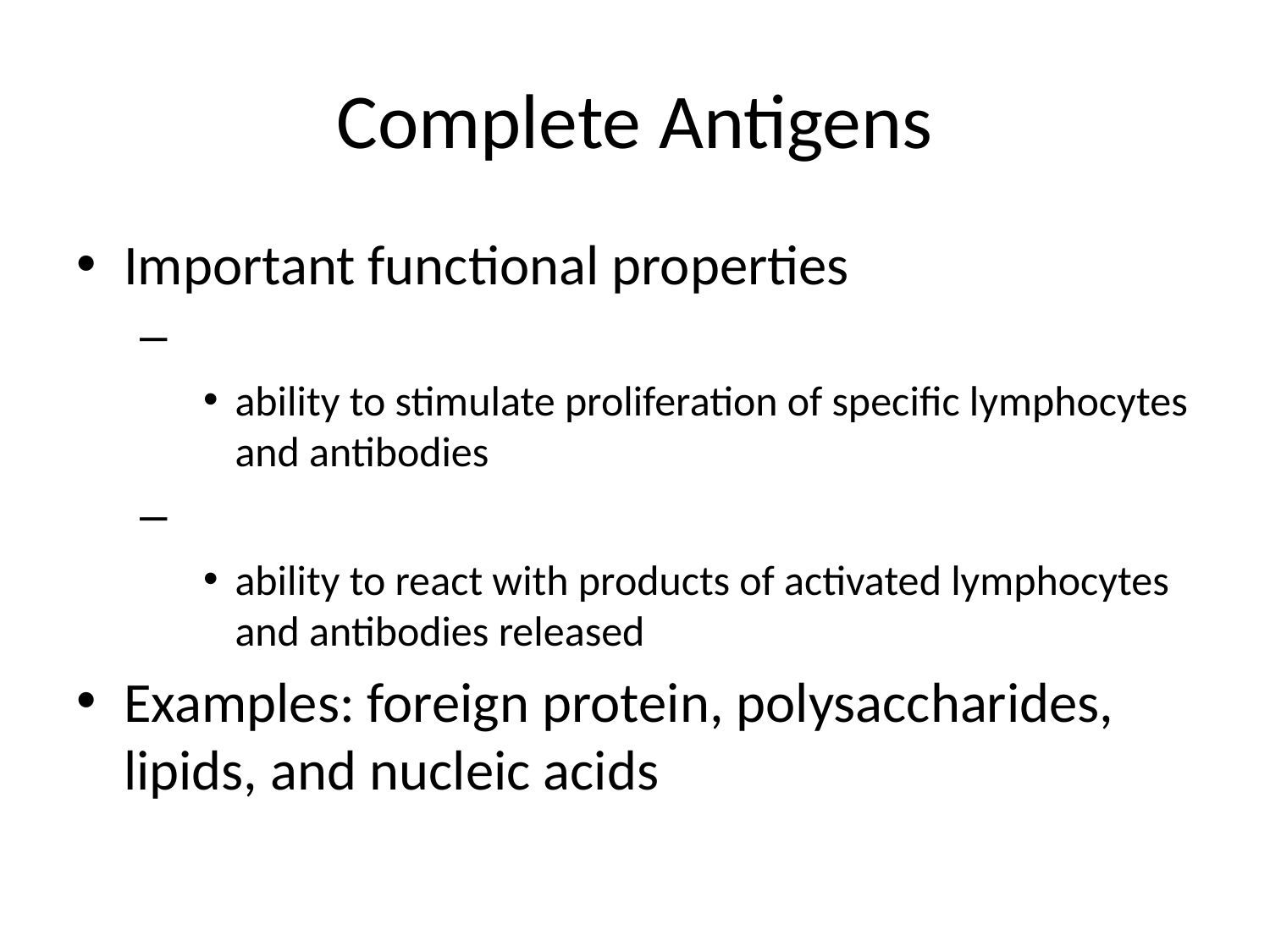

# Complete Antigens
Important functional properties

ability to stimulate proliferation of specific lymphocytes and antibodies

ability to react with products of activated lymphocytes and antibodies released
Examples: foreign protein, polysaccharides, lipids, and nucleic acids